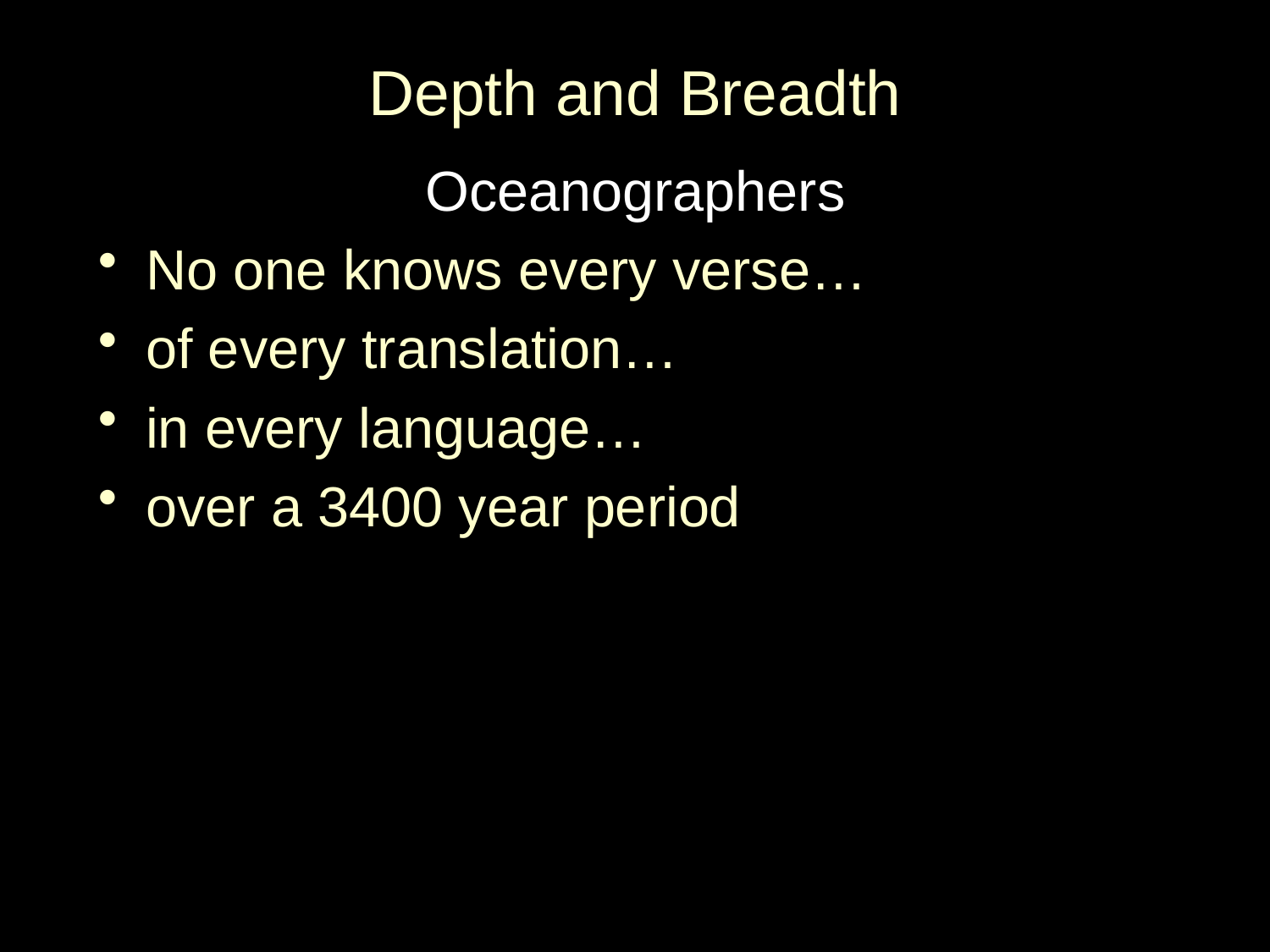

# Depth and Breadth
Oceanographers
No one knows every verse…
of every translation…
in every language…
over a 3400 year period